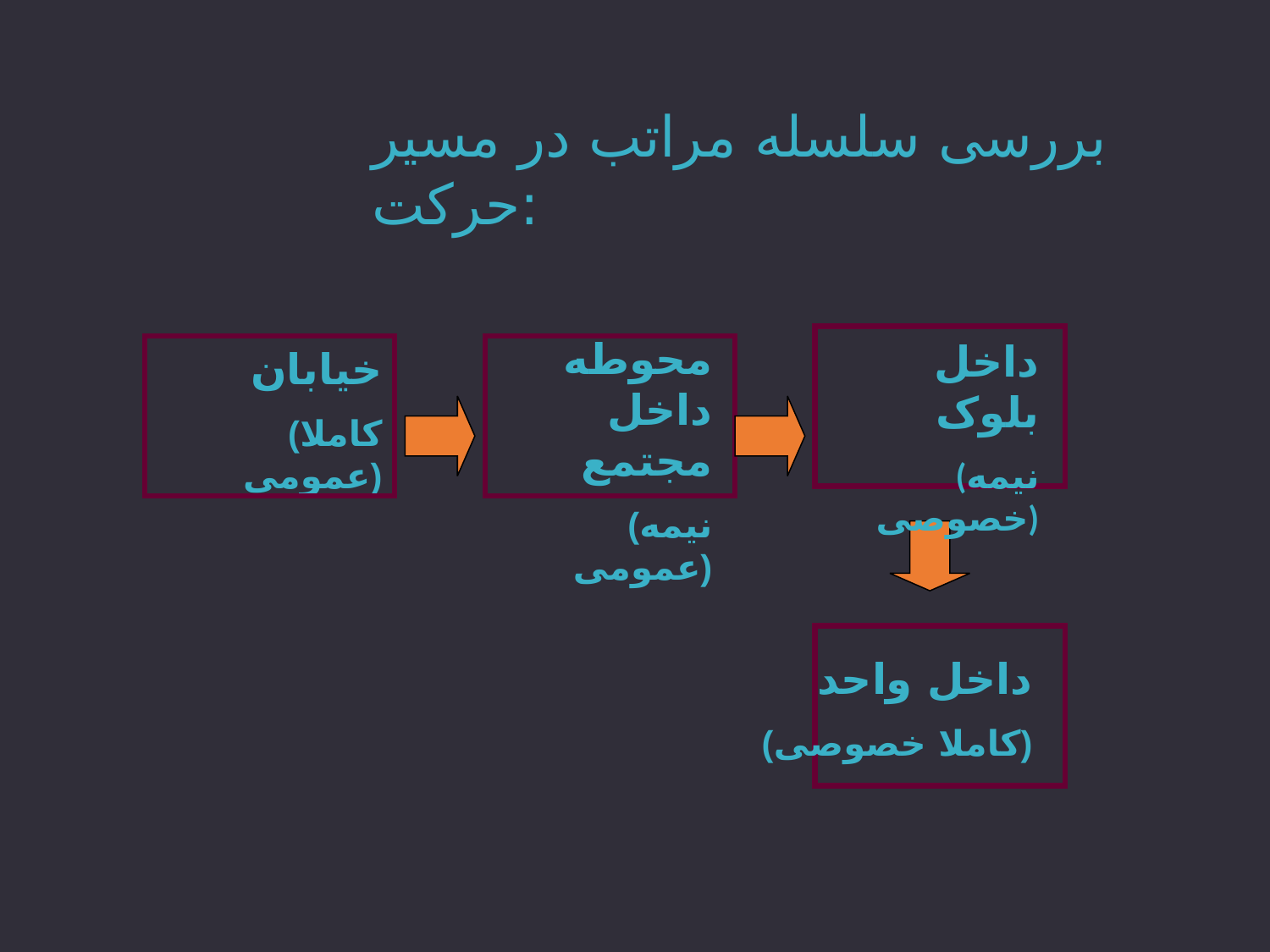

بررسی سلسله مراتب در مسیر حرکت:

محوطه داخل مجتمع
(نیمه عمومی)

داخل بلوک
(نیمه خصوصی)

خیابان
(کاملا عمومی)

داخل واحد
(کاملا خصوصی)